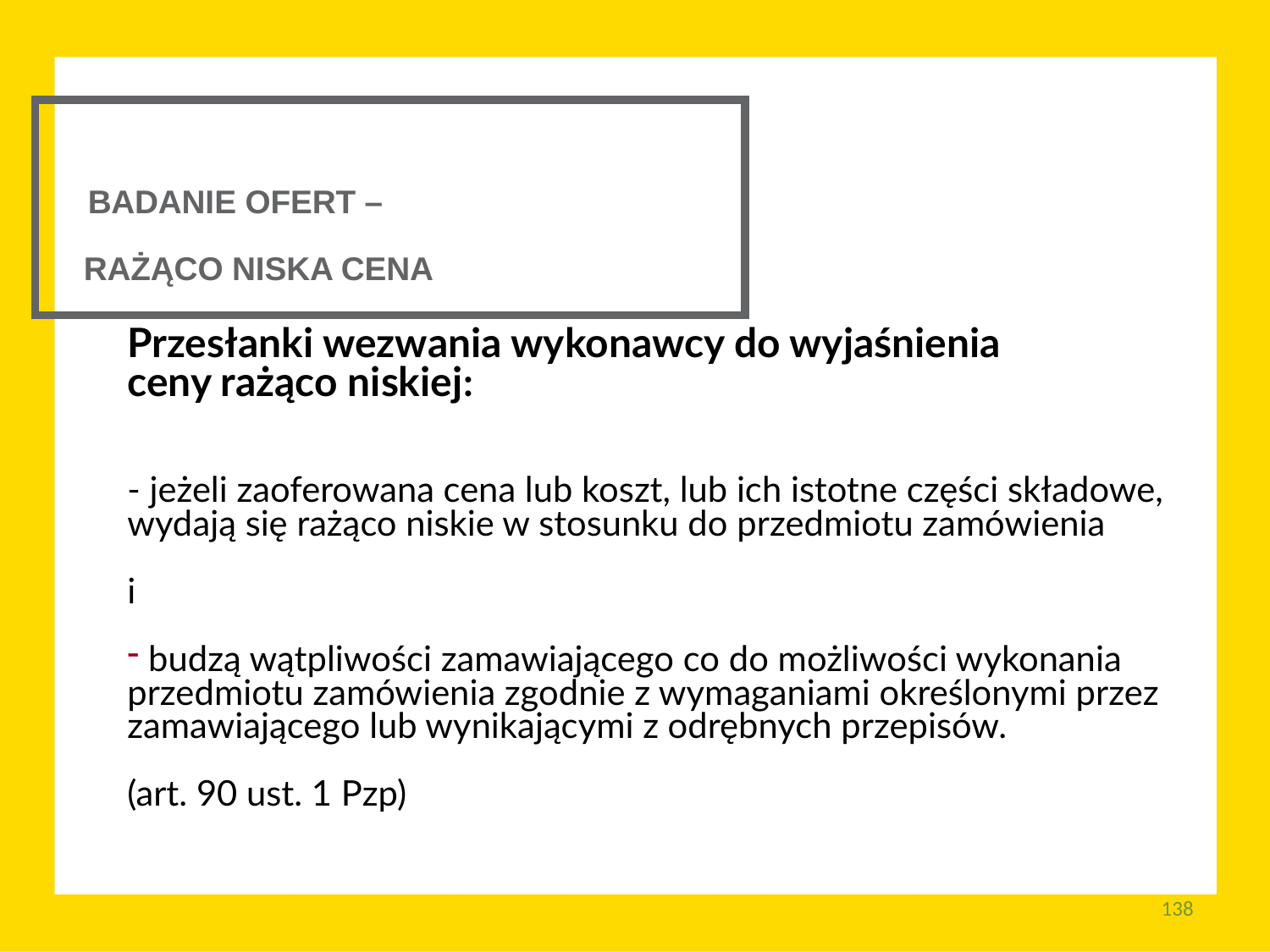

BADANIE OFERT –
    RAŻĄCO NISKA CENA
Przesłanki wezwania wykonawcy do wyjaśnienia
ceny rażąco niskiej:
- jeżeli zaoferowana cena lub koszt, lub ich istotne części składowe, wydają się rażąco niskie w stosunku do przedmiotu zamówienia
i
 budzą wątpliwości zamawiającego co do możliwości wykonania przedmiotu zamówienia zgodnie z wymaganiami określonymi przez zamawiającego lub wynikającymi z odrębnych przepisów.

(art. 90 ust. 1 Pzp)
138